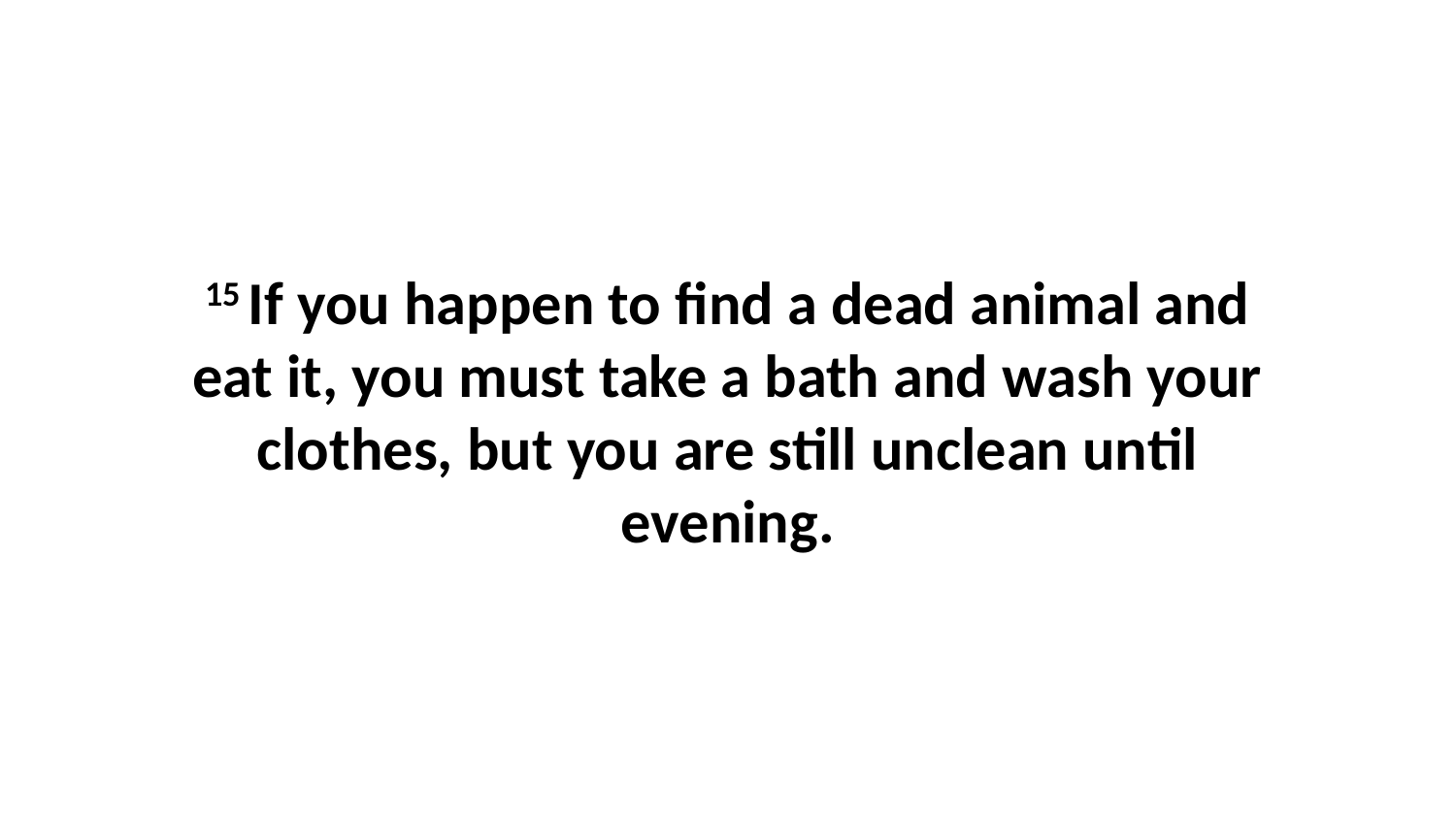

15 If you happen to find a dead animal and eat it, you must take a bath and wash your clothes, but you are still unclean until evening.